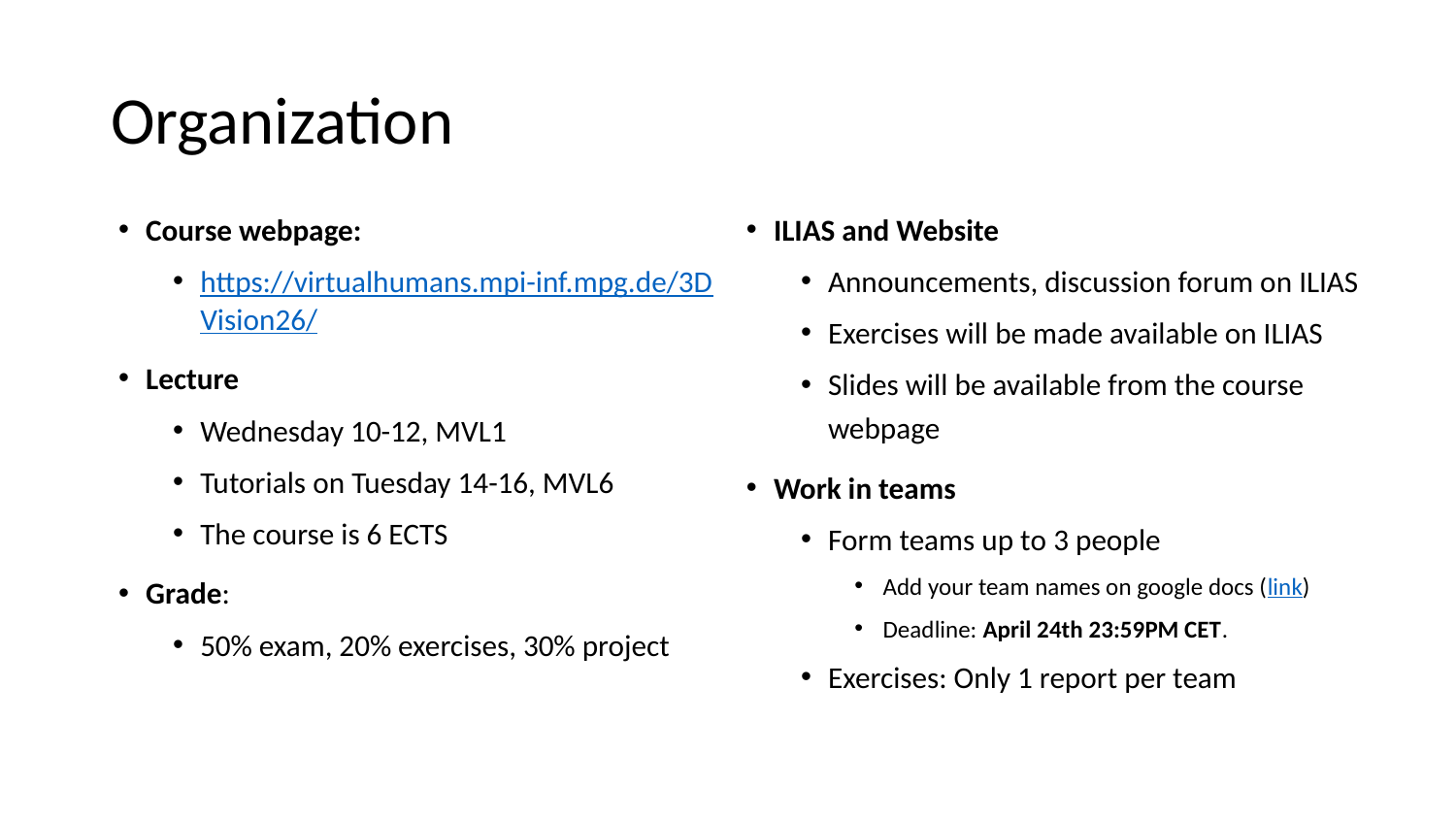

# Organization
Course webpage:
https://virtualhumans.mpi-inf.mpg.de/3DVision26/
Lecture
Wednesday 10-12, MVL1
Tutorials on Tuesday 14-16, MVL6
The course is 6 ECTS
Grade:
50% exam, 20% exercises, 30% project
ILIAS and Website
Announcements, discussion forum on ILIAS
Exercises will be made available on ILIAS
Slides will be available from the course webpage
Work in teams
Form teams up to 3 people
Add your team names on google docs (link)
Deadline: April 24th 23:59PM CET.
Exercises: Only 1 report per team